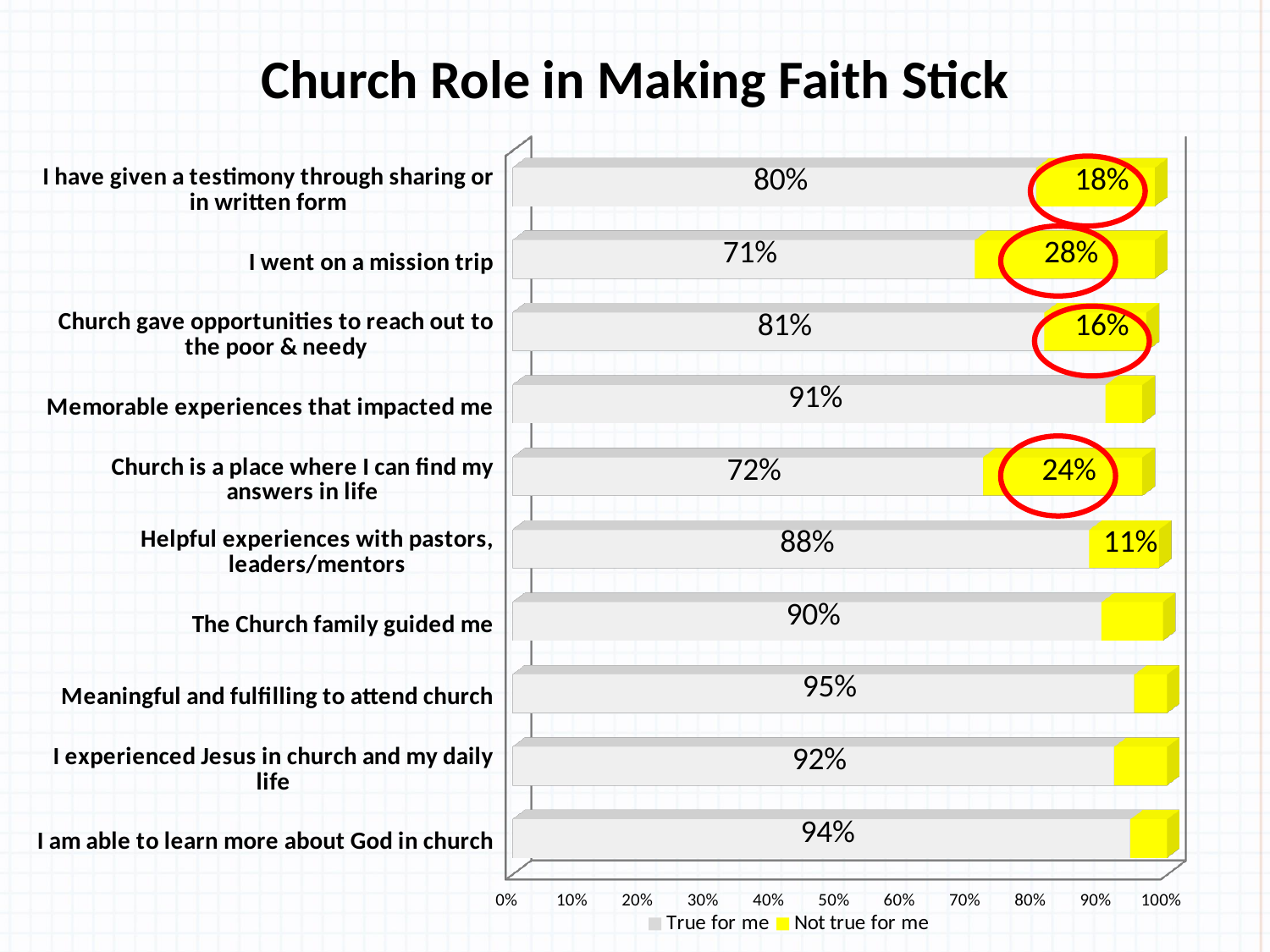

# Church Role in Making Faith Stick

[unsupported chart]